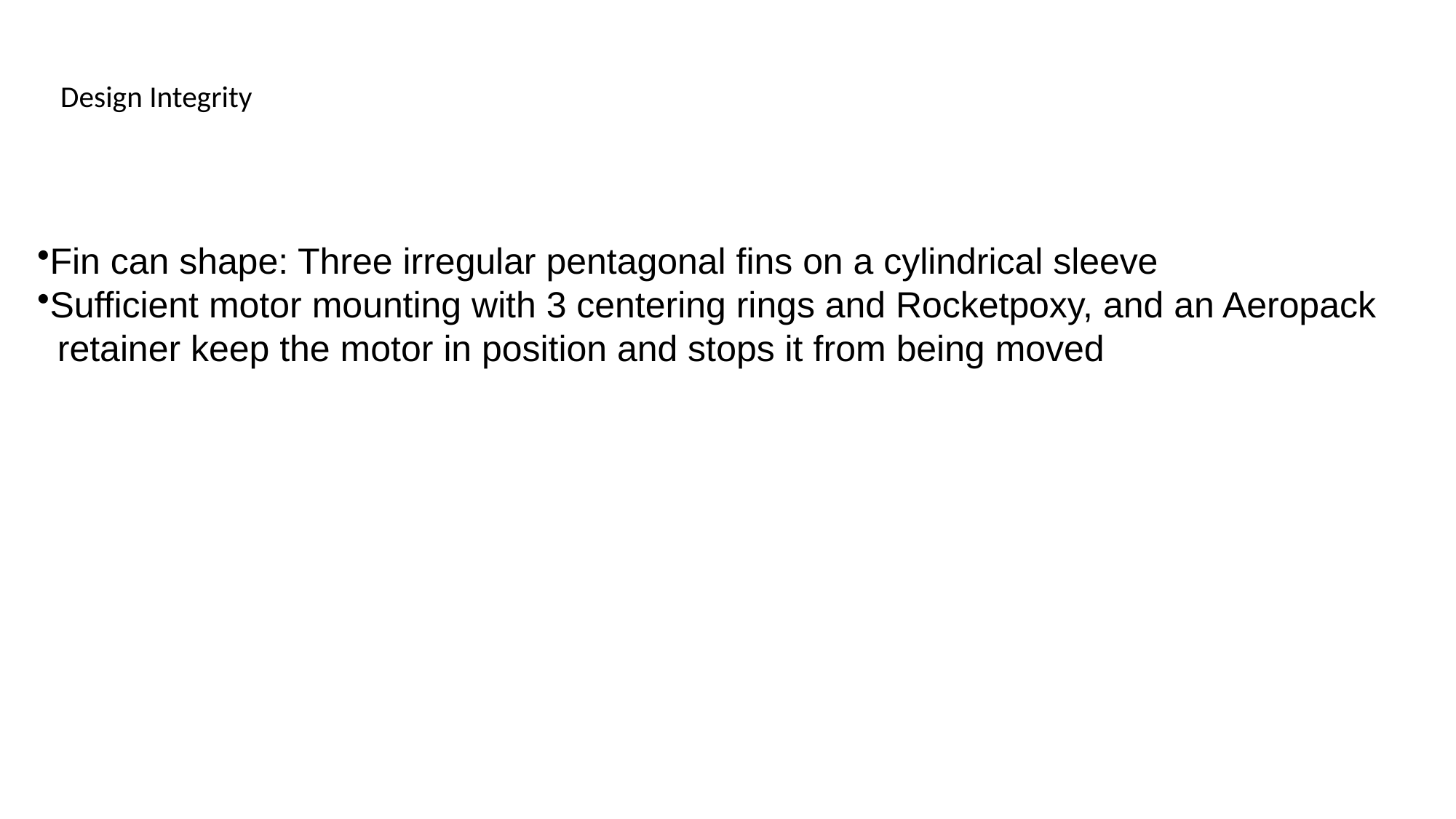

# Design Integrity

Fin can shape: Three irregular pentagonal fins on a cylindrical sleeve
Sufficient motor mounting with 3 centering rings and Rocketpoxy, and an Aeropack
  retainer keep the motor in position and stops it from being moved